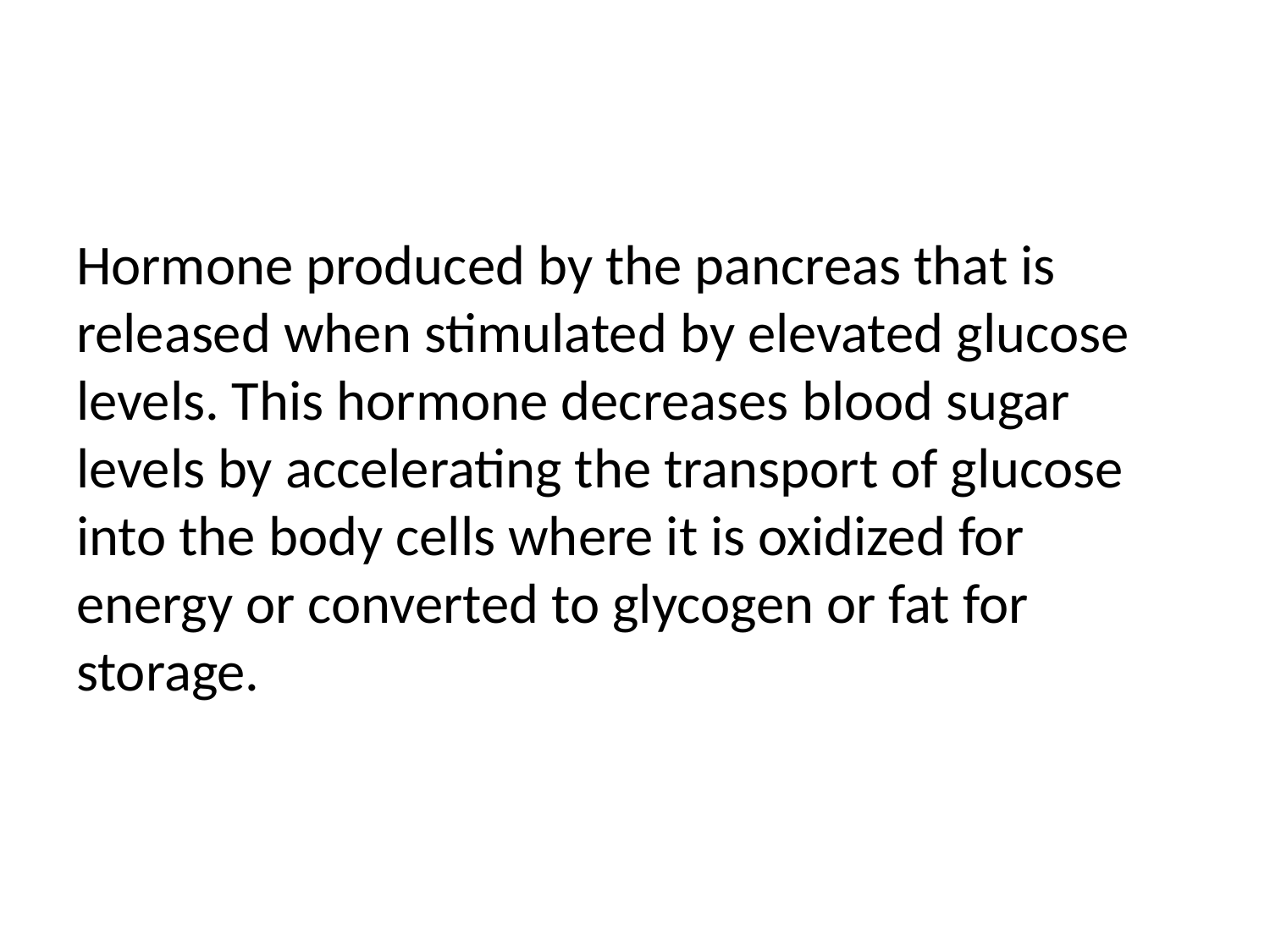

#
Hormone produced by the pancreas that is released when stimulated by elevated glucose levels. This hormone decreases blood sugar levels by accelerating the transport of glucose into the body cells where it is oxidized for energy or converted to glycogen or fat for storage.